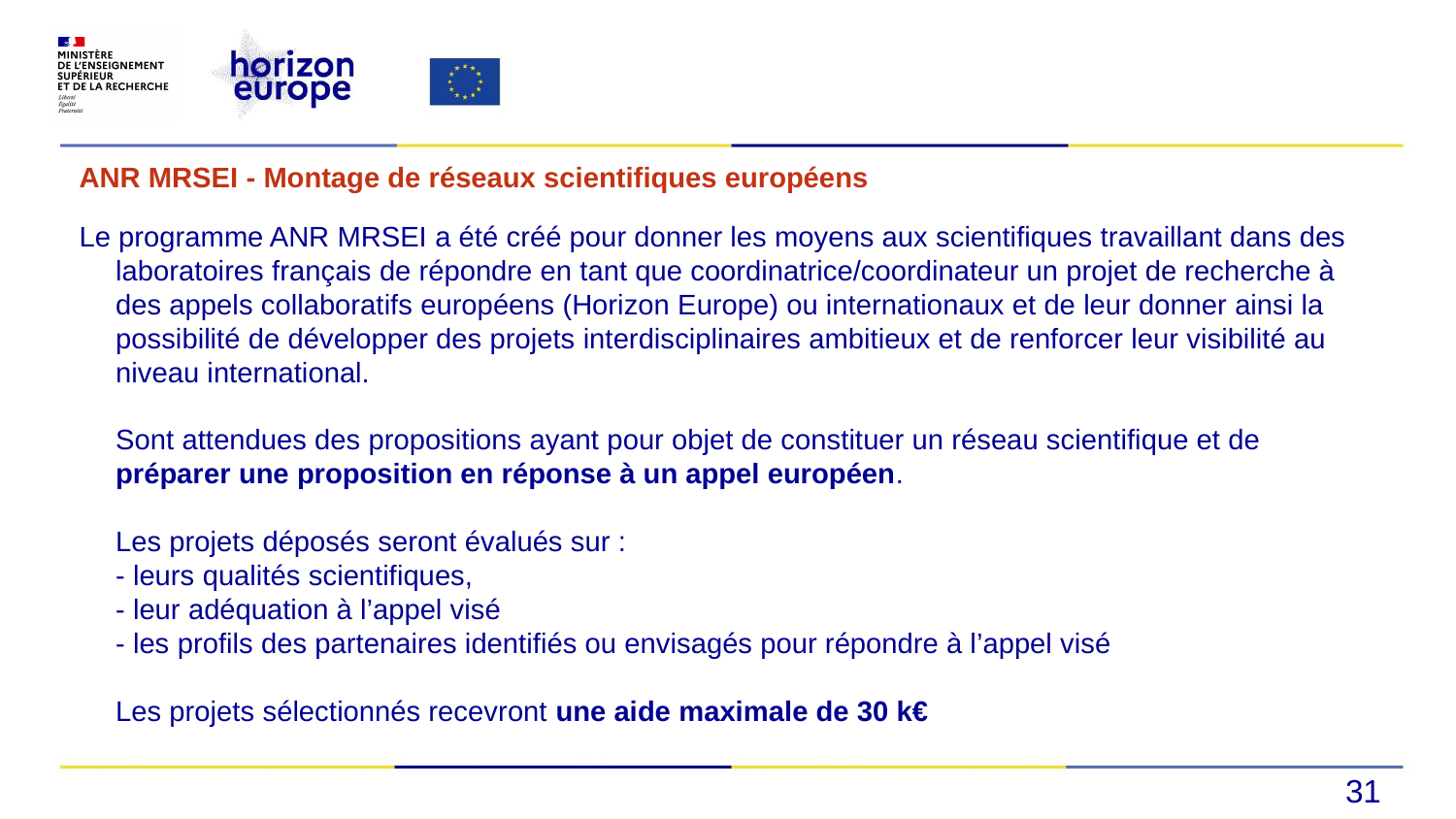

ANR MRSEI - Montage de réseaux scientifiques européens​
​
Le programme ANR MRSEI a été créé pour donner les moyens aux scientifiques travaillant dans des laboratoires français de répondre en tant que coordinatrice/coordinateur un projet de recherche à des appels collaboratifs européens (Horizon Europe) ou internationaux et de leur donner ainsi la possibilité de développer des projets interdisciplinaires ambitieux et de renforcer leur visibilité au niveau international. ​
​
Sont attendues des propositions ayant pour objet de constituer un réseau scientifique et de préparer une proposition en réponse à un appel européen. ​
​
Les projets déposés seront évalués sur : ​
- leurs qualités scientifiques, ​
- leur adéquation à l’appel visé ​
- les profils des partenaires identifiés ou envisagés pour répondre à l’appel visé ​
​
Les projets sélectionnés recevront une aide maximale de 30 k€​

31